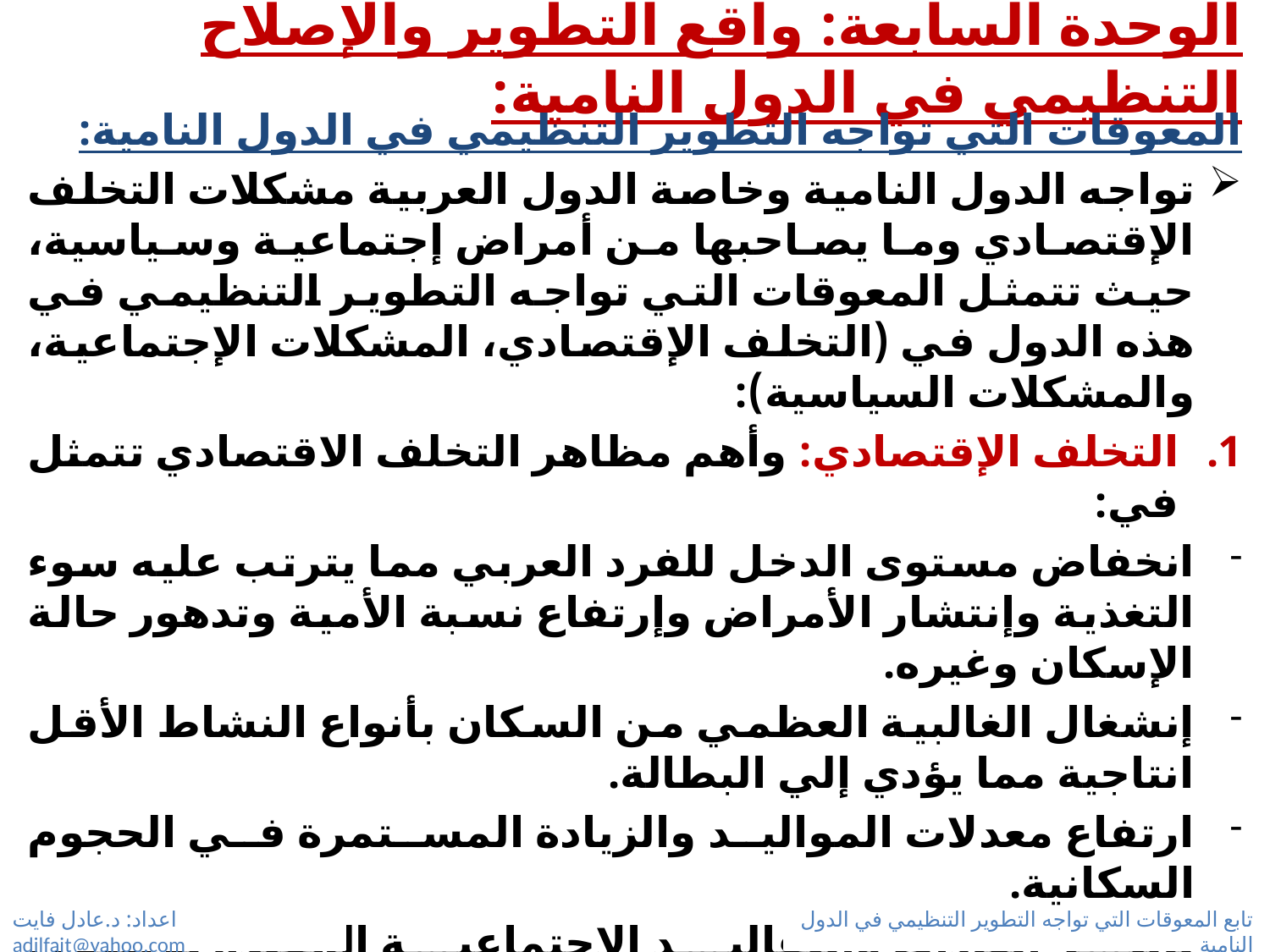

# الوحدة السابعة: واقع التطوير والإصلاح التنظيمي في الدول النامية:
المعوقات التي تواجه التطوير التنظيمي في الدول النامية:
تواجه الدول النامية وخاصة الدول العربية مشكلات التخلف الإقتصادي وما يصاحبها من أمراض إجتماعية وسياسية، حيث تتمثل المعوقات التي تواجه التطوير التنظيمي في هذه الدول في (التخلف الإقتصادي، المشكلات الإجتماعية، والمشكلات السياسية):
التخلف الإقتصادي: وأهم مظاهر التخلف الاقتصادي تتمثل في:
انخفاض مستوى الدخل للفرد العربي مما يترتب عليه سوء التغذية وإنتشار الأمراض وإرتفاع نسبة الأمية وتدهور حالة الإسكان وغيره.
إنشغال الغالبية العظمي من السكان بأنواع النشاط الأقل انتاجية مما يؤدي إلي البطالة.
ارتفاع معدلات المواليد والزيادة المستمرة في الحجوم السكانية.
تأثير العادات والتقاليد الإجتماعية المقيدة للإنطلاق والابتكار.
الميل الى ازدياد معدلات الاستهلاك وضعف مستوى الادخار والاستثمار الانتاجي.
تخلف الإنتاج من السلع والخدمات من حيث الكم والنوع.
إنخفاض جودة الإنتاج الحقيقية نتيجة لإستخدام أساليب عمل غير متقدمة.
الاسراف في استخدام الموارد المادية والبشرية بدون تحقيق عوائد تتناسب مع ذلك.

اعداد: د.عادل فايت adilfait@yahoo.com
تابع المعوقات التي تواجه التطوير التنظيمي في الدول النامية